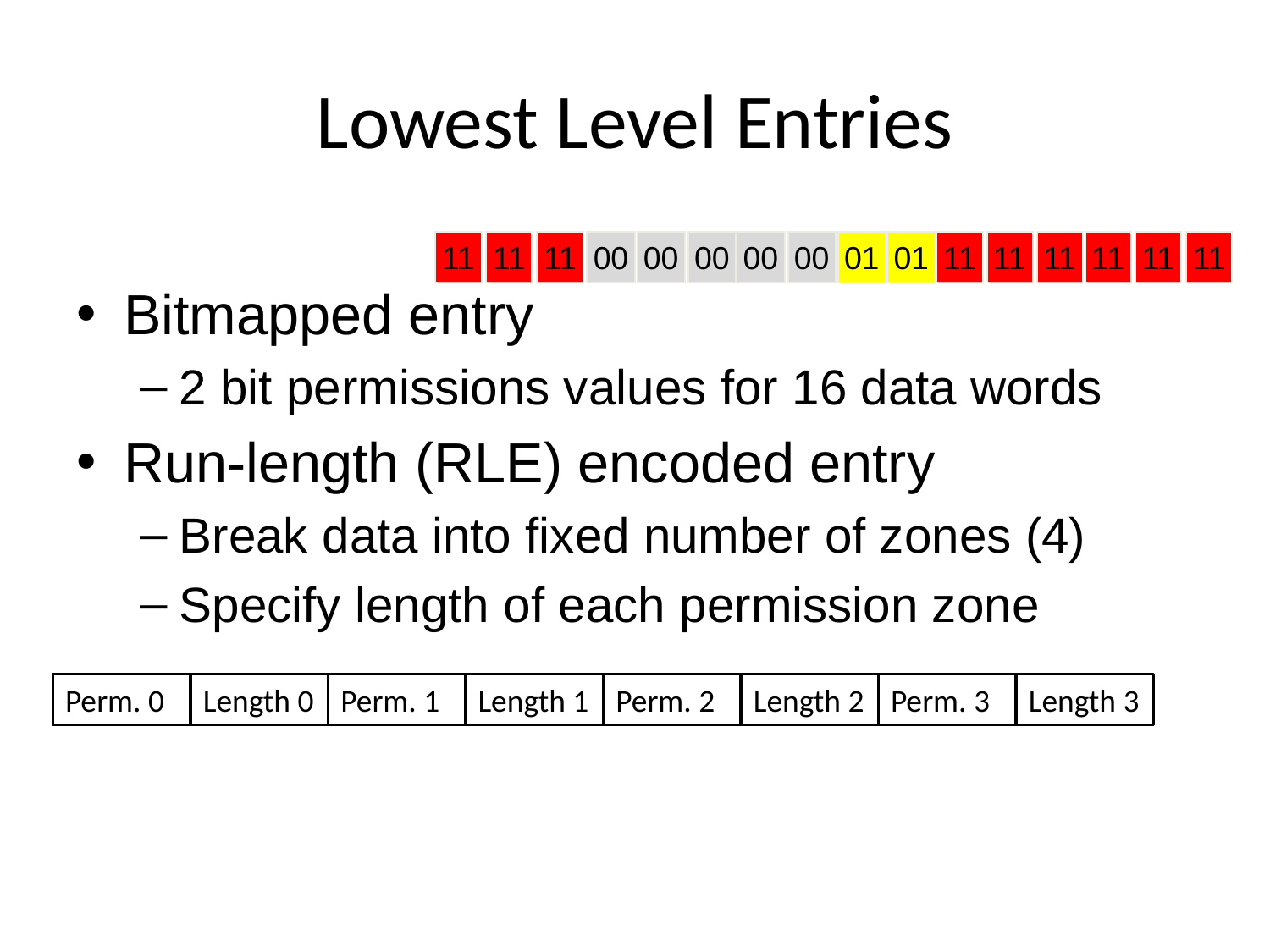

# Lowest Level Entries
11
11
11
00
00
00
00
00
01
01
11
11
11
11
11
11
Bitmapped entry
2 bit permissions values for 16 data words
Run-length (RLE) encoded entry
Break data into fixed number of zones (4)
Specify length of each permission zone
Perm. 0
Length 0
Perm. 1
Length 1
Perm. 2
Length 2
Perm. 3
Length 3